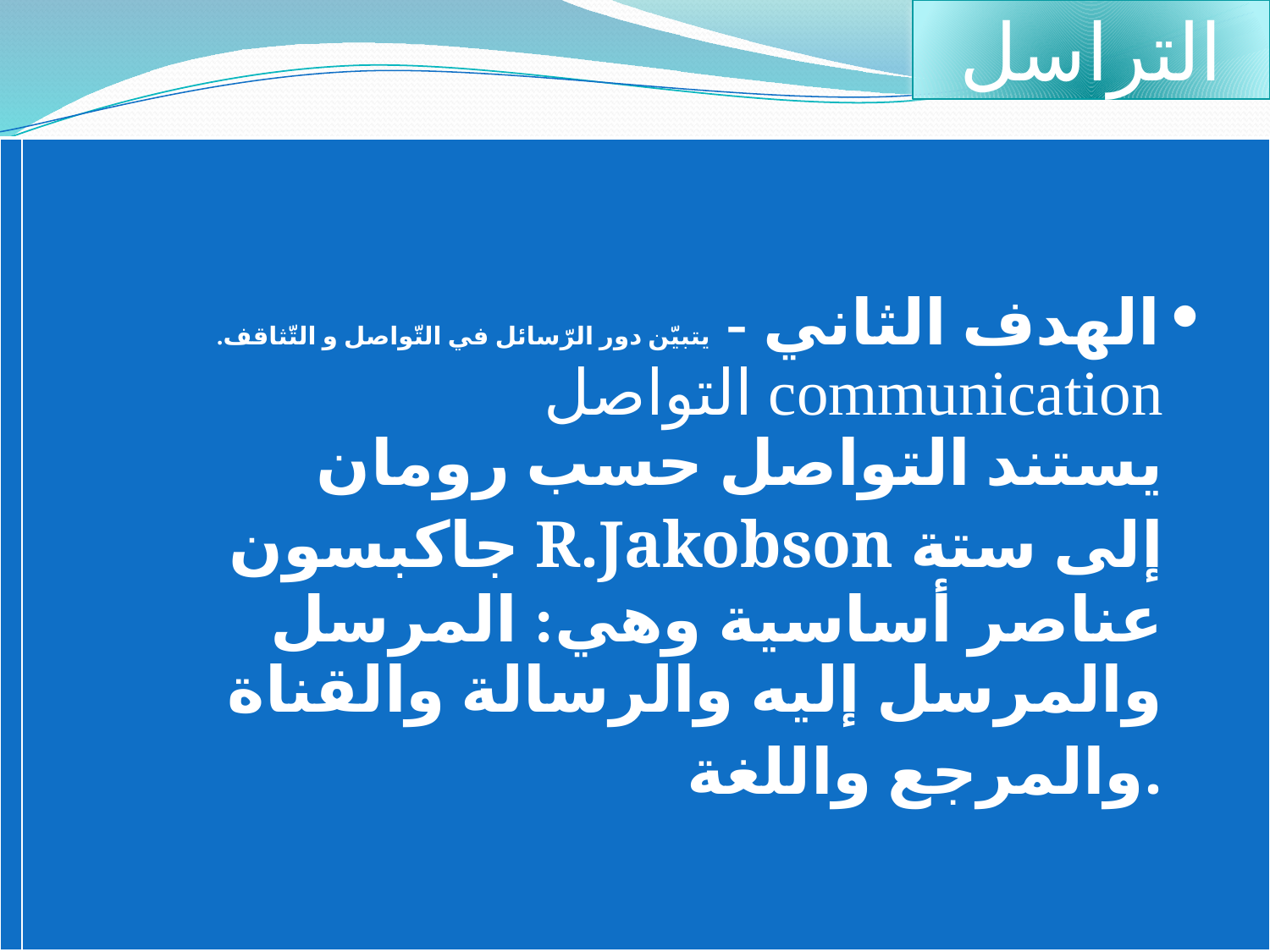

التراسل

|  | الهدف الثاني - يتبيّن دور الرّسائل في التّواصل و التّثاقف. التواصل communication يستند التواصل حسب رومان جاكبسون R.Jakobson إلى ستة عناصر أساسية وهي: المرسل والمرسل إليه والرسالة والقناة والمرجع واللغة. |
| --- | --- |